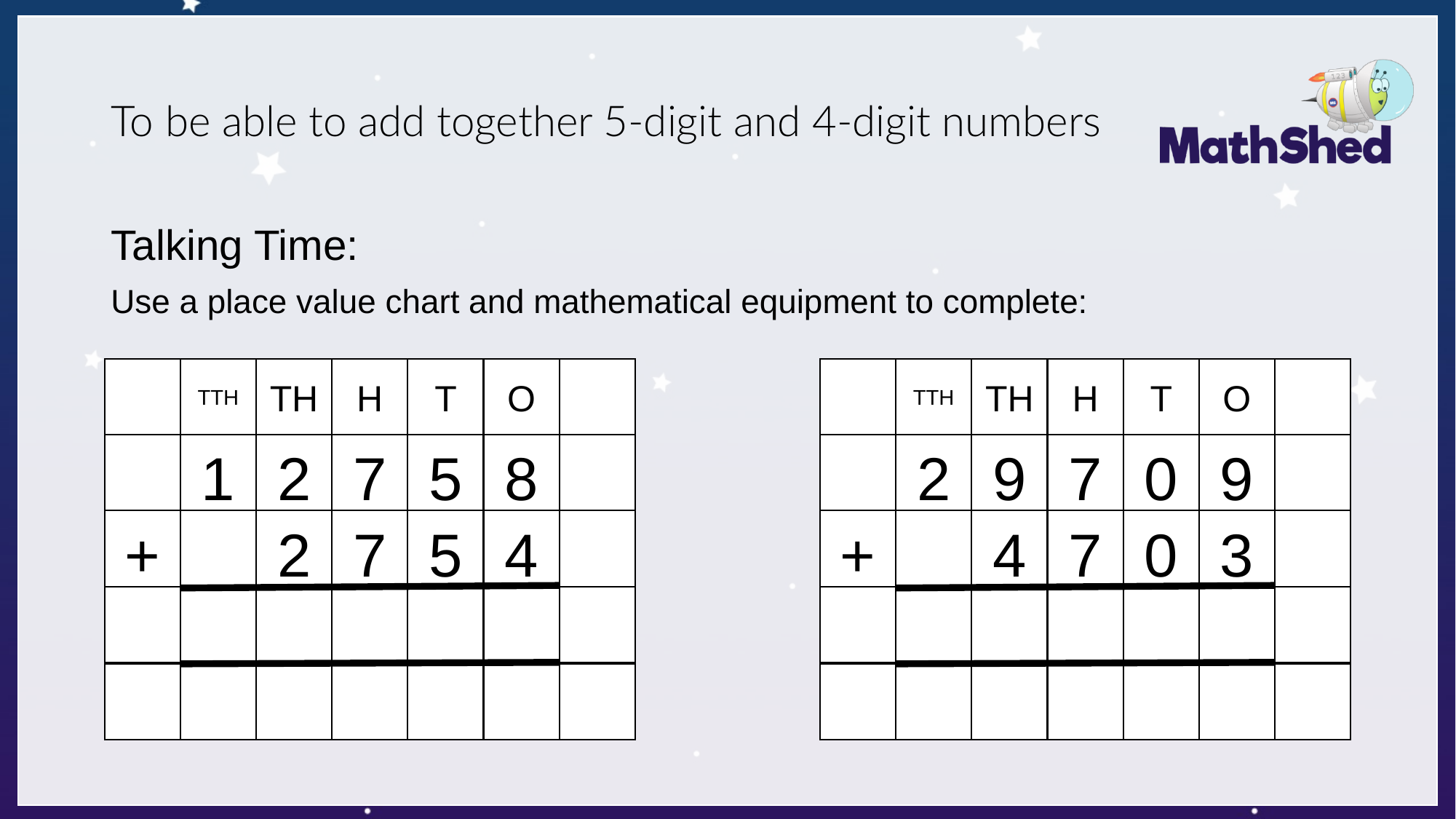

# To be able to add together 5-digit and 4-digit numbers
Talking Time:
Use a place value chart and mathematical equipment to complete:

TTH
TH
H
T
O

TTH
TH
H
T
O

1
2
7
5
8

2
9
7
0
9

+

2
7
5
4

+

4
7
0
3

1
5
5
1
2

3
4
4
1
2

1
1
1

1
1

1